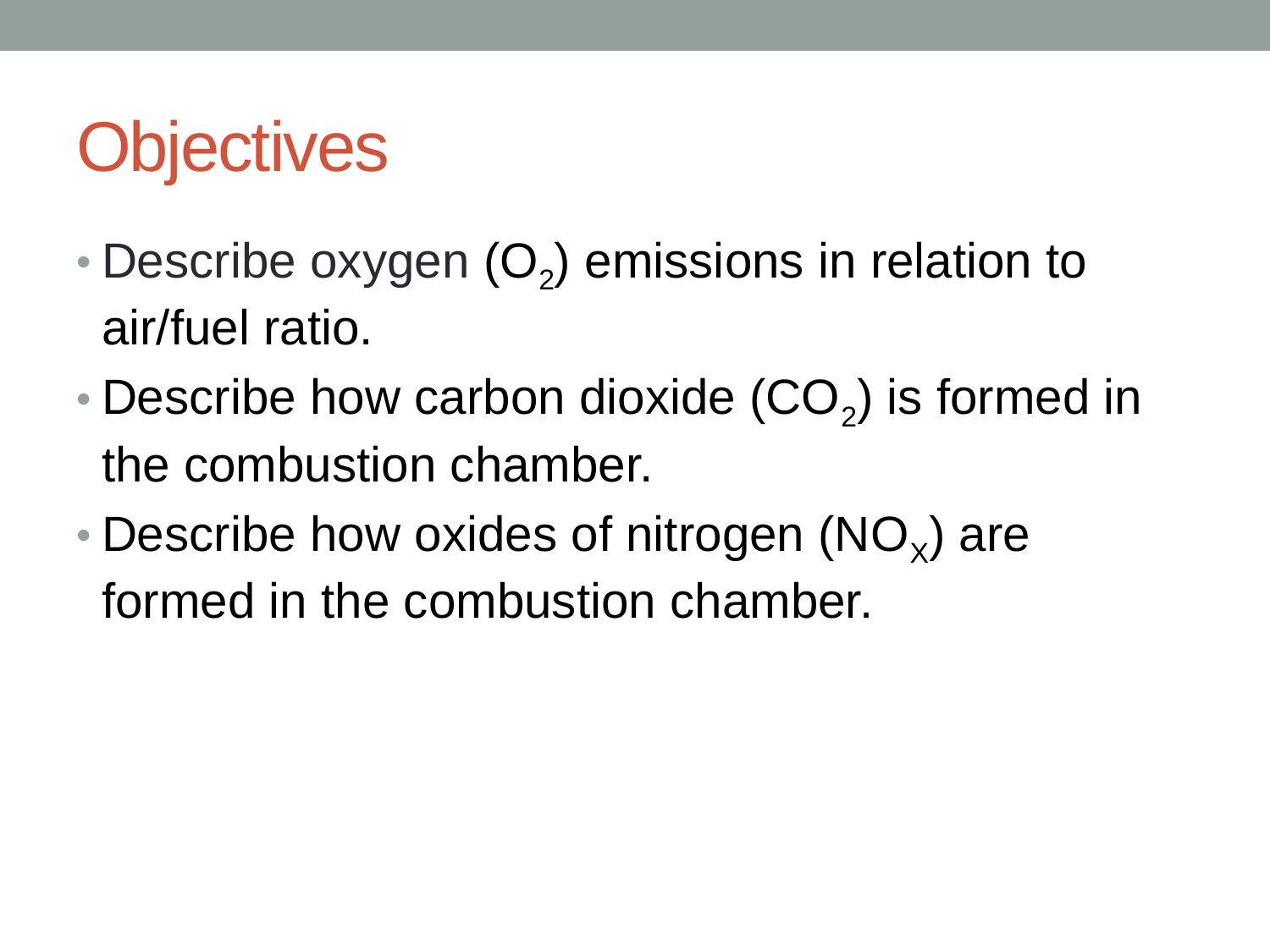

# Objectives
Describe oxygen (O2) emissions in relation to air/fuel ratio.
Describe how carbon dioxide (CO2) is formed in the combustion chamber.
Describe how oxides of nitrogen (NOX) are formed in the combustion chamber.